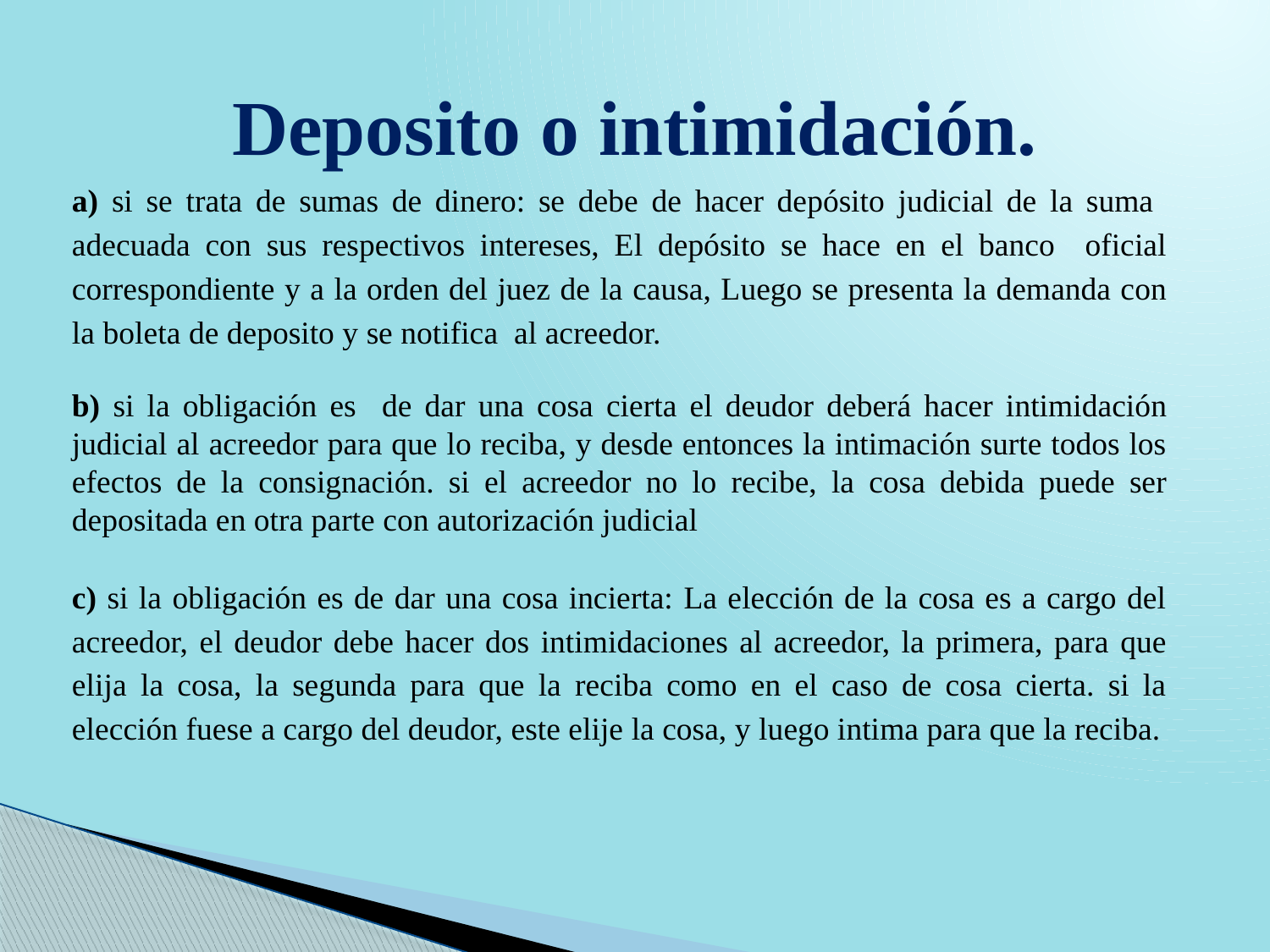

# Deposito o intimidación.
a) si se trata de sumas de dinero: se debe de hacer depósito judicial de la suma  adecuada con sus respectivos intereses, El depósito se hace en el banco  oficial correspondiente y a la orden del juez de la causa, Luego se presenta la demanda con la boleta de deposito y se notifica  al acreedor.
b) si la obligación es  de dar una cosa cierta el deudor deberá hacer intimidación judicial al acreedor para que lo reciba, y desde entonces la intimación surte todos los efectos de la consignación. si el acreedor no lo recibe, la cosa debida puede ser depositada en otra parte con autorización judicial
c) si la obligación es de dar una cosa incierta: La elección de la cosa es a cargo del acreedor, el deudor debe hacer dos intimidaciones al acreedor, la primera, para que elija la cosa, la segunda para que la reciba como en el caso de cosa cierta. si la elección fuese a cargo del deudor, este elije la cosa, y luego intima para que la reciba.